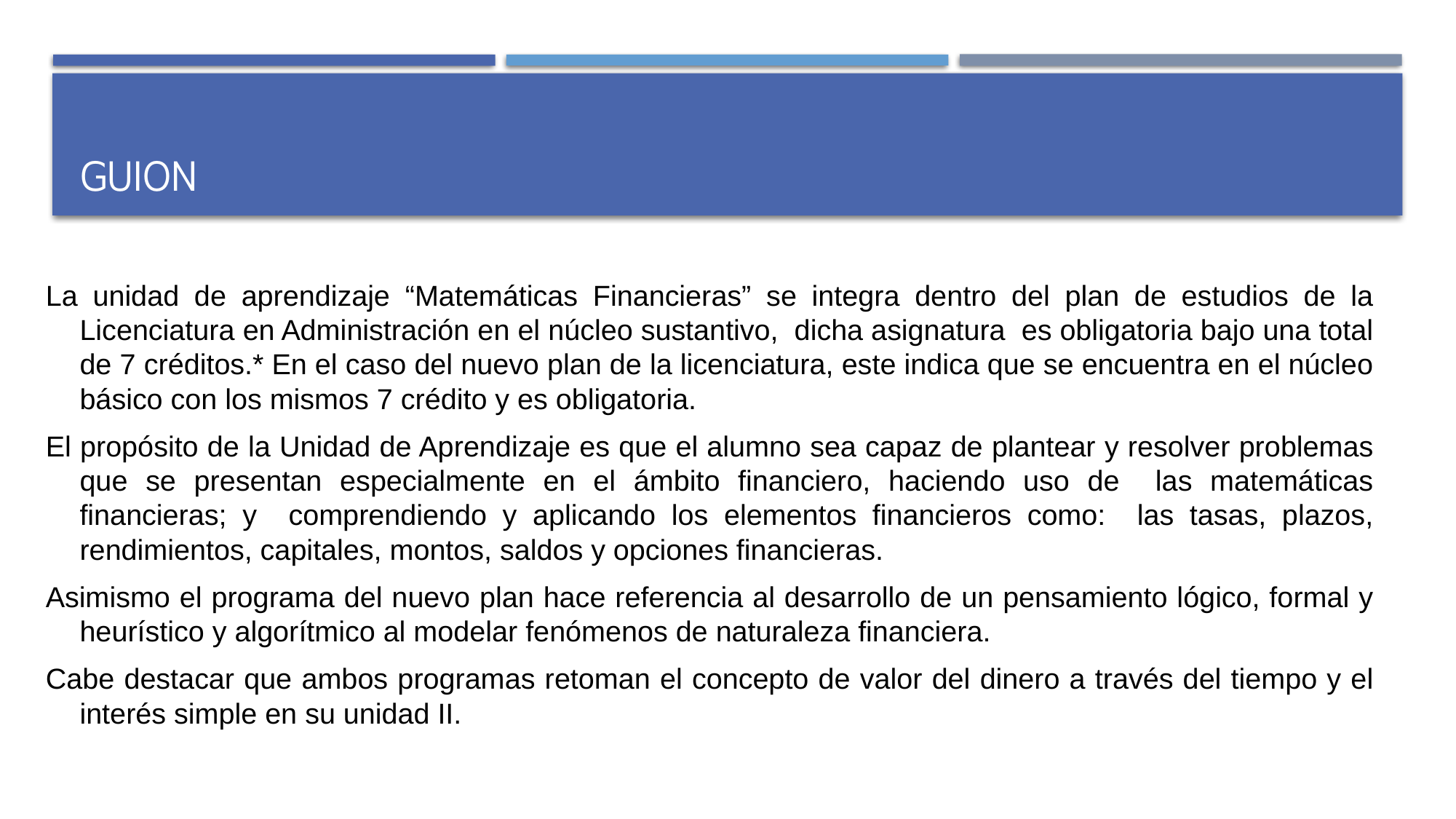

# Guion
La unidad de aprendizaje “Matemáticas Financieras” se integra dentro del plan de estudios de la Licenciatura en Administración en el núcleo sustantivo,  dicha asignatura  es obligatoria bajo una total de 7 créditos.* En el caso del nuevo plan de la licenciatura, este indica que se encuentra en el núcleo básico con los mismos 7 crédito y es obligatoria.
El propósito de la Unidad de Aprendizaje es que el alumno sea capaz de plantear y resolver problemas que se presentan especialmente en el ámbito financiero, haciendo uso de  las matemáticas financieras; y  comprendiendo y aplicando los elementos financieros como:  las tasas, plazos, rendimientos, capitales, montos, saldos y opciones financieras.
Asimismo el programa del nuevo plan hace referencia al desarrollo de un pensamiento lógico, formal y heurístico y algorítmico al modelar fenómenos de naturaleza financiera.
Cabe destacar que ambos programas retoman el concepto de valor del dinero a través del tiempo y el interés simple en su unidad II.

*Del programa actualizado en el año 2016.